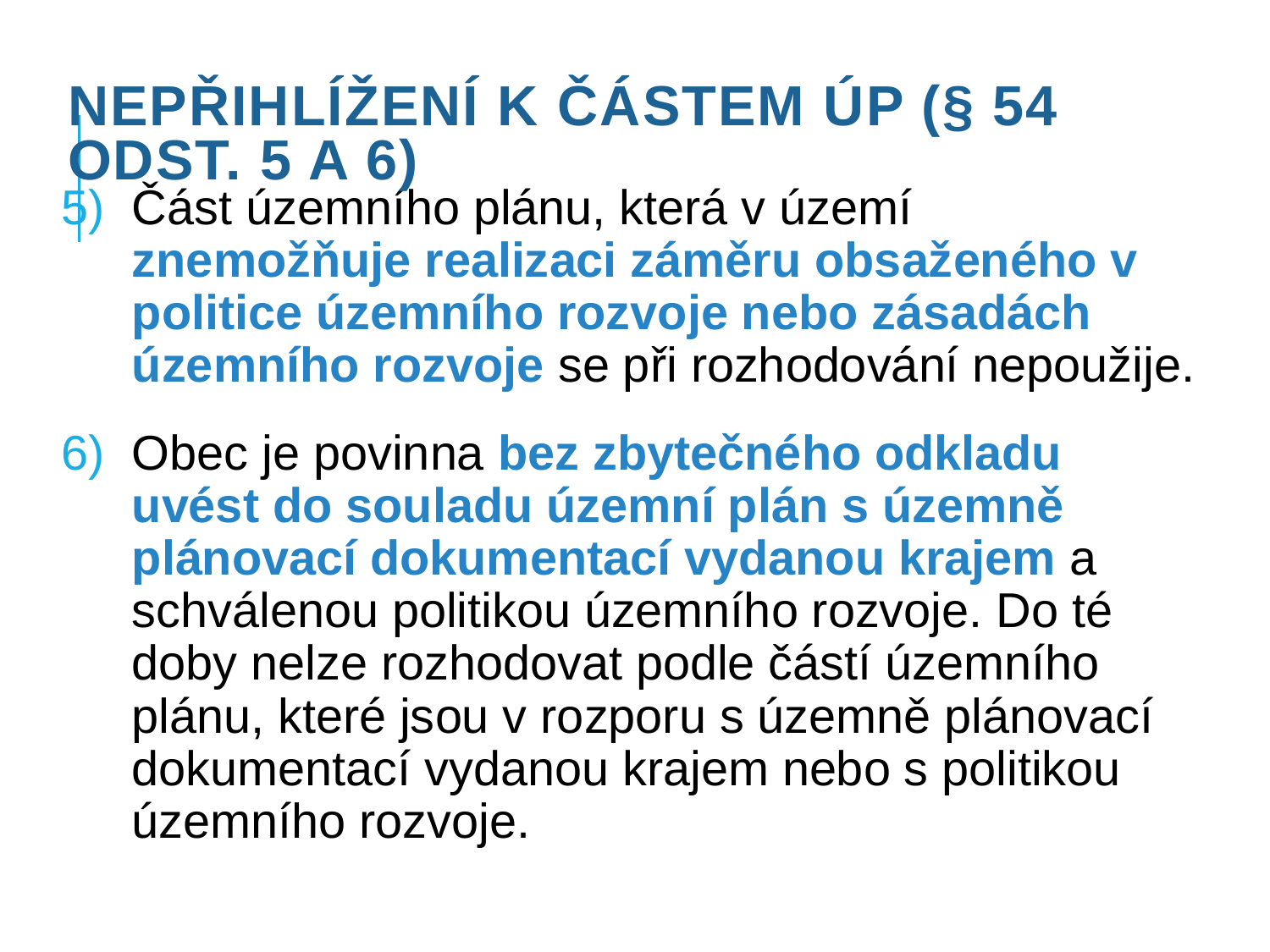

# Nepřihlížení k částem ÚP (§ 54 odst. 5 a 6)
Část územního plánu, která v území znemožňuje realizaci záměru obsaženého v politice územního rozvoje nebo zásadách územního rozvoje se při rozhodování nepoužije.
Obec je povinna bez zbytečného odkladu uvést do souladu územní plán s územně plánovací dokumentací vydanou krajem a schválenou politikou územního rozvoje. Do té doby nelze rozhodovat podle částí územního plánu, které jsou v rozporu s územně plánovací dokumentací vydanou krajem nebo s politikou územního rozvoje.